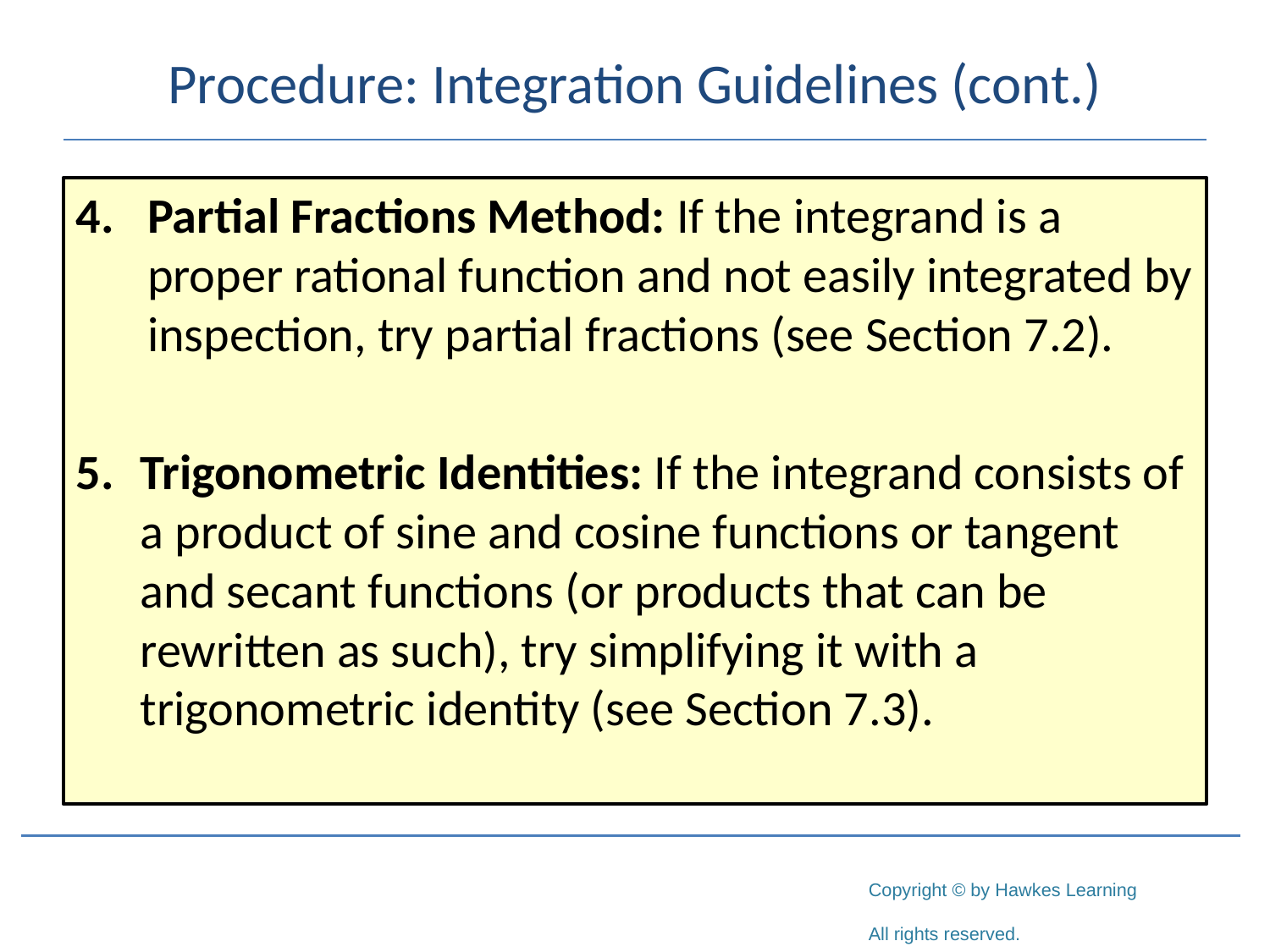

# Procedure: Integration Guidelines (cont.)
Partial Fractions Method: If the integrand is a proper rational function and not easily integrated by inspection, try partial fractions (see Section 7.2).

5.	Trigonometric Identities: If the integrand consists of a product of sine and cosine functions or tangent and secant functions (or products that can be rewritten as such), try simplifying it with a trigonometric identity (see Section 7.3).